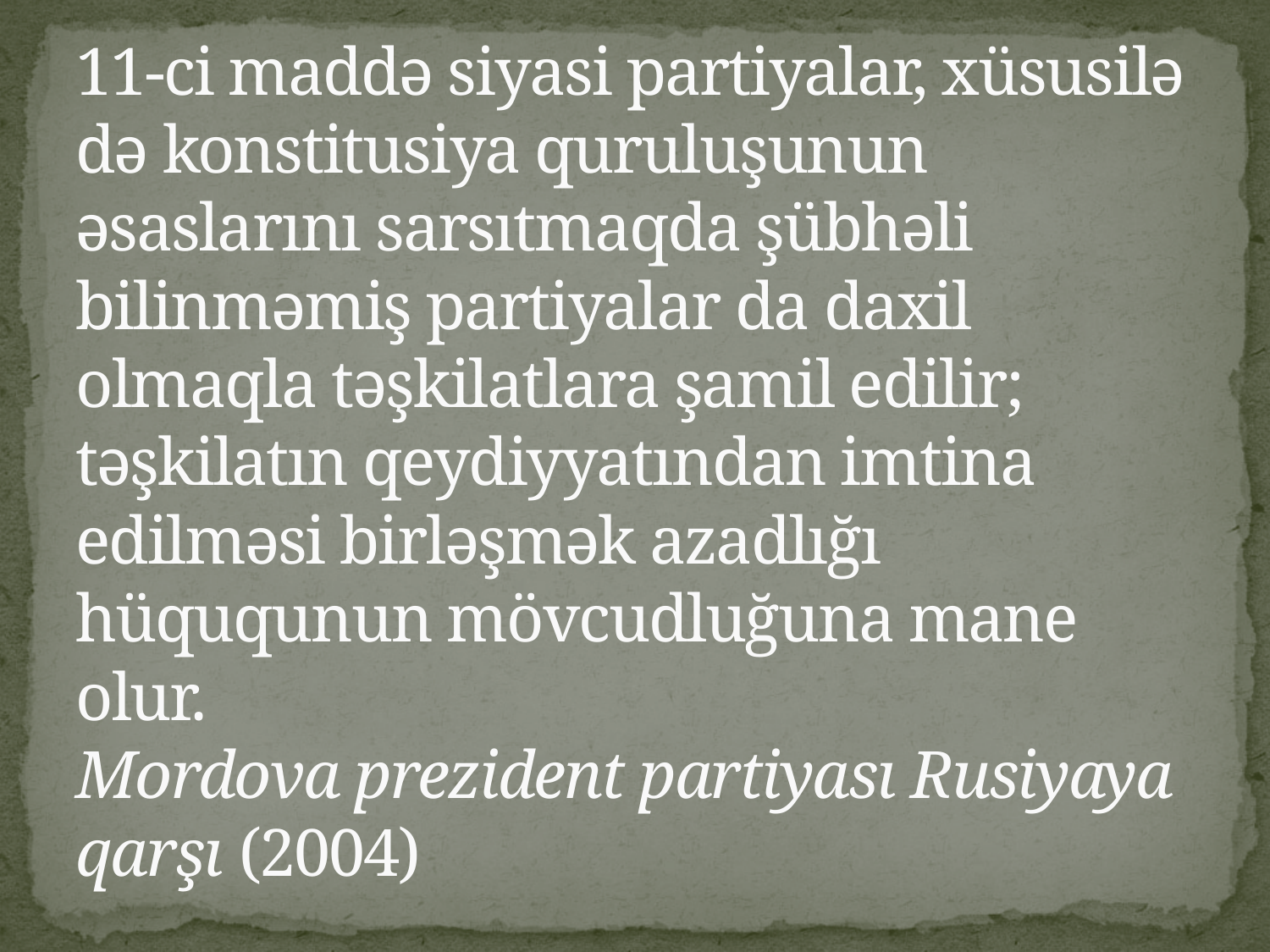

# 11-ci maddə siyasi partiyalar, xüsusilə də konstitusiya quruluşunun əsaslarını sarsıtmaqda şübhəli bilinməmiş partiyalar da daxil olmaqla təşkilatlara şamil edilir; təşkilatın qeydiyyatından imtina edilməsi birləşmək azadlığı hüququnun mövcudluğuna mane olur. Mordova prezident partiyası Rusiyaya qarşı (2004)